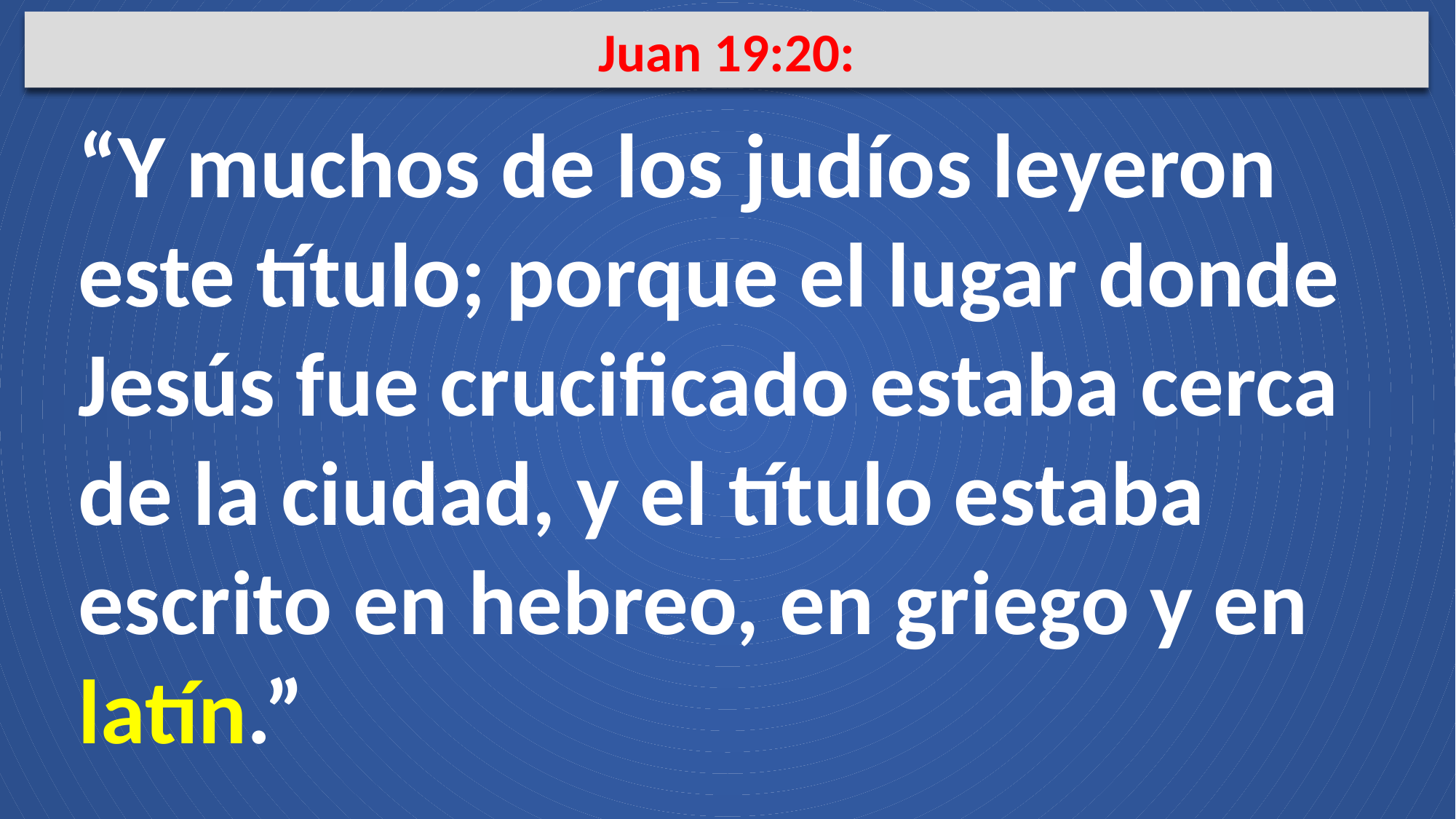

Juan 19:20:
“Y muchos de los judíos leyeron este título; porque el lugar donde Jesús fue crucificado estaba cerca de la ciudad, y el título estaba escrito en hebreo, en griego y en latín.”